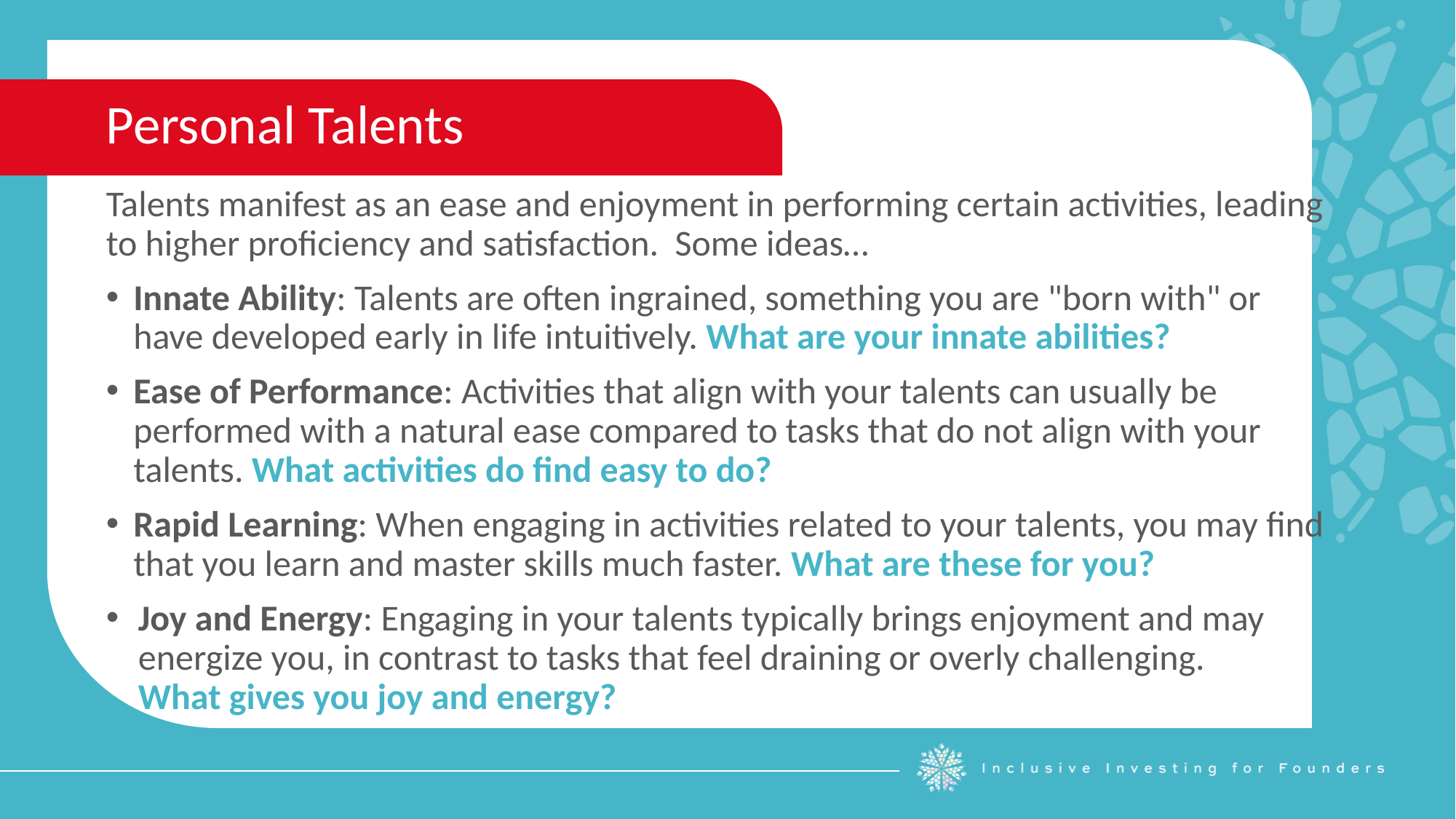

Personal Talents

Talents manifest as an ease and enjoyment in performing certain activities, leading to higher proficiency and satisfaction.  Some ideas…
Innate Ability: Talents are often ingrained, something you are "born with" or have developed early in life intuitively. What are your innate abilities?
Ease of Performance: Activities that align with your talents can usually be performed with a natural ease compared to tasks that do not align with your talents. What activities do find easy to do?
Rapid Learning: When engaging in activities related to your talents, you may find that you learn and master skills much faster. What are these for you?
Joy and Energy: Engaging in your talents typically brings enjoyment and may energize you, in contrast to tasks that feel draining or overly challenging.        What gives you joy and energy?